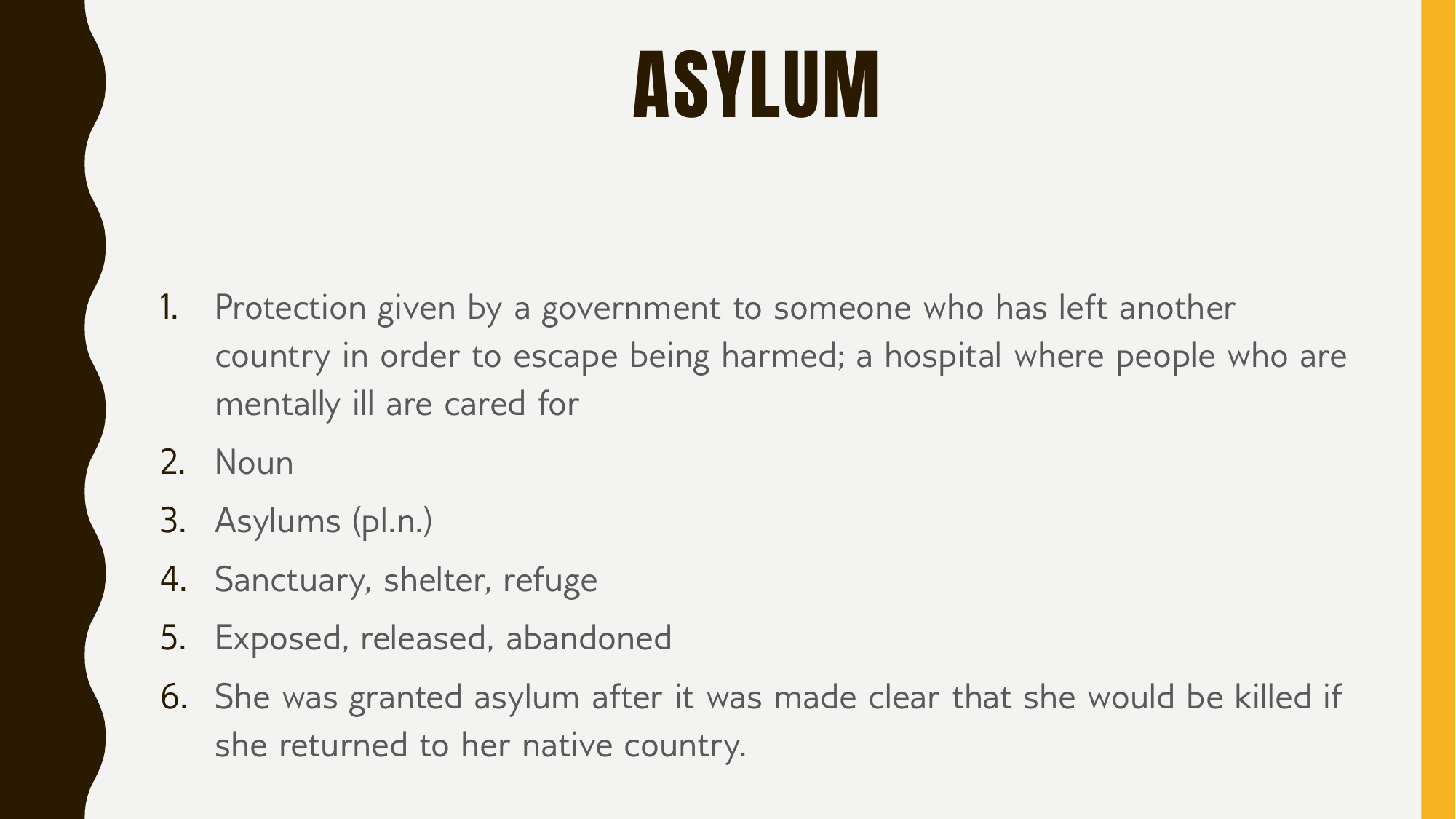

# Asylum
Protection given by a government to someone who has left another country in order to escape being harmed; a hospital where people who are mentally ill are cared for
Noun
Asylums (pl.n.)
Sanctuary, shelter, refuge
Exposed, released, abandoned
She was granted asylum after it was made clear that she would be killed if she returned to her native country.